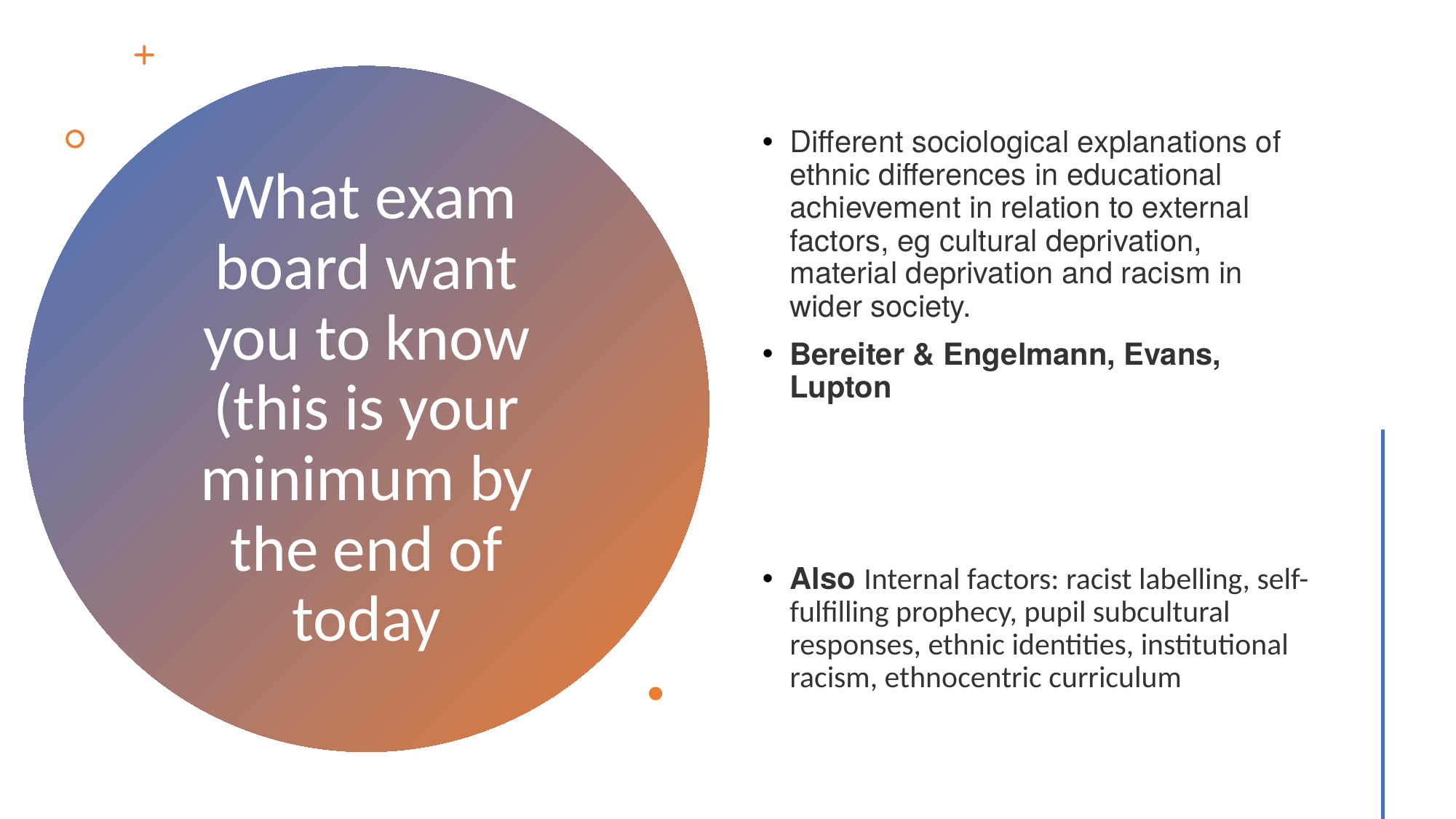

Different sociological explanations of ethnic differences in educational achievement in relation to external factors, eg cultural deprivation, material deprivation and racism in wider society.
Bereiter & Engelmann, Evans, Lupton

Also Internal factors: racist labelling, self-fulfilling prophecy, pupil subcultural responses, ethnic identities, institutional racism, ethnocentric curriculum

# What exam board want you to know (this is your minimum by the end of today